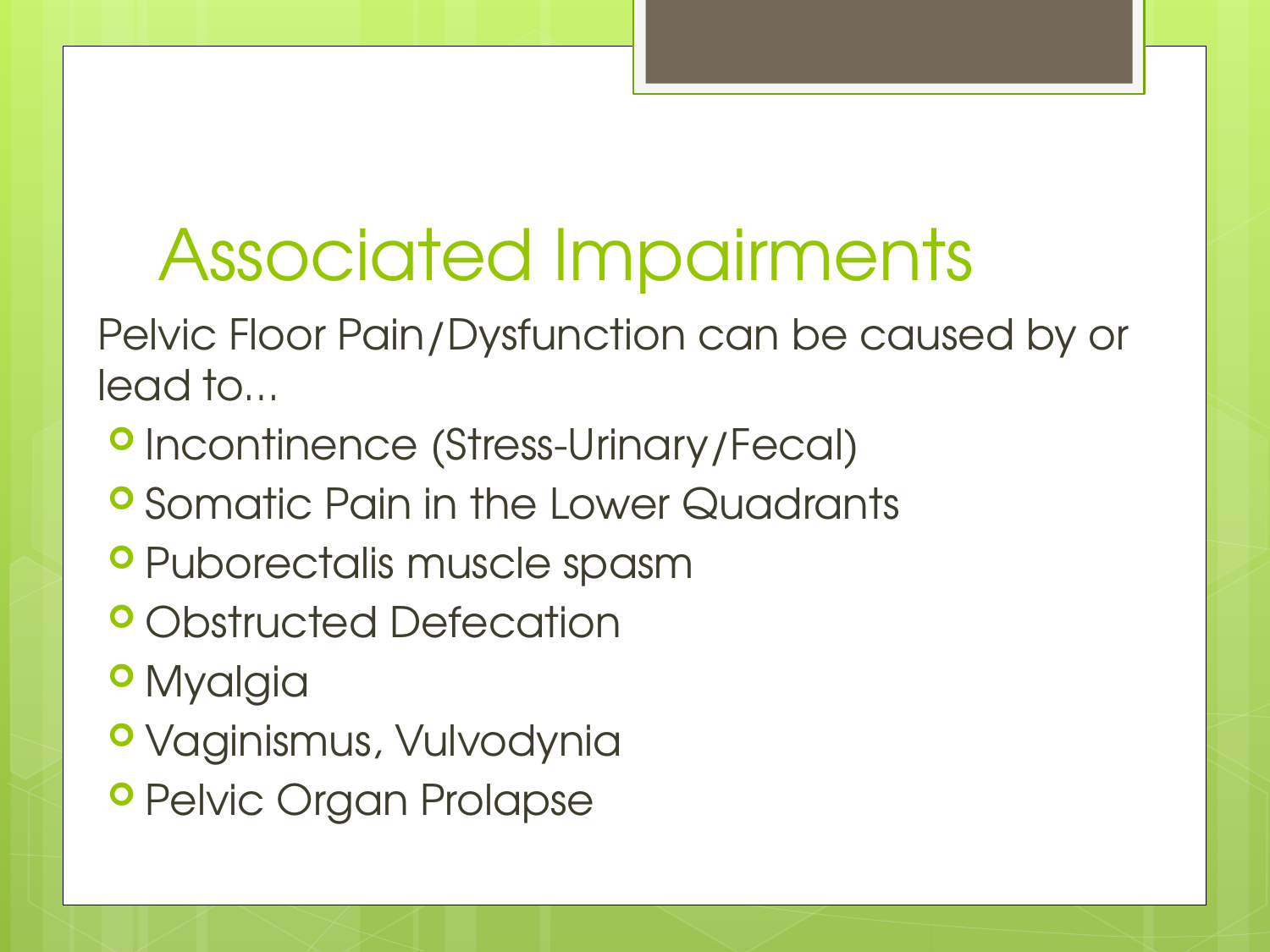

# Associated Impairments
Pelvic Floor Pain/Dysfunction can be caused by or lead to…
Incontinence (Stress-Urinary/Fecal)
Somatic Pain in the Lower Quadrants
Puborectalis muscle spasm
Obstructed Defecation
Myalgia
Vaginismus, Vulvodynia
Pelvic Organ Prolapse